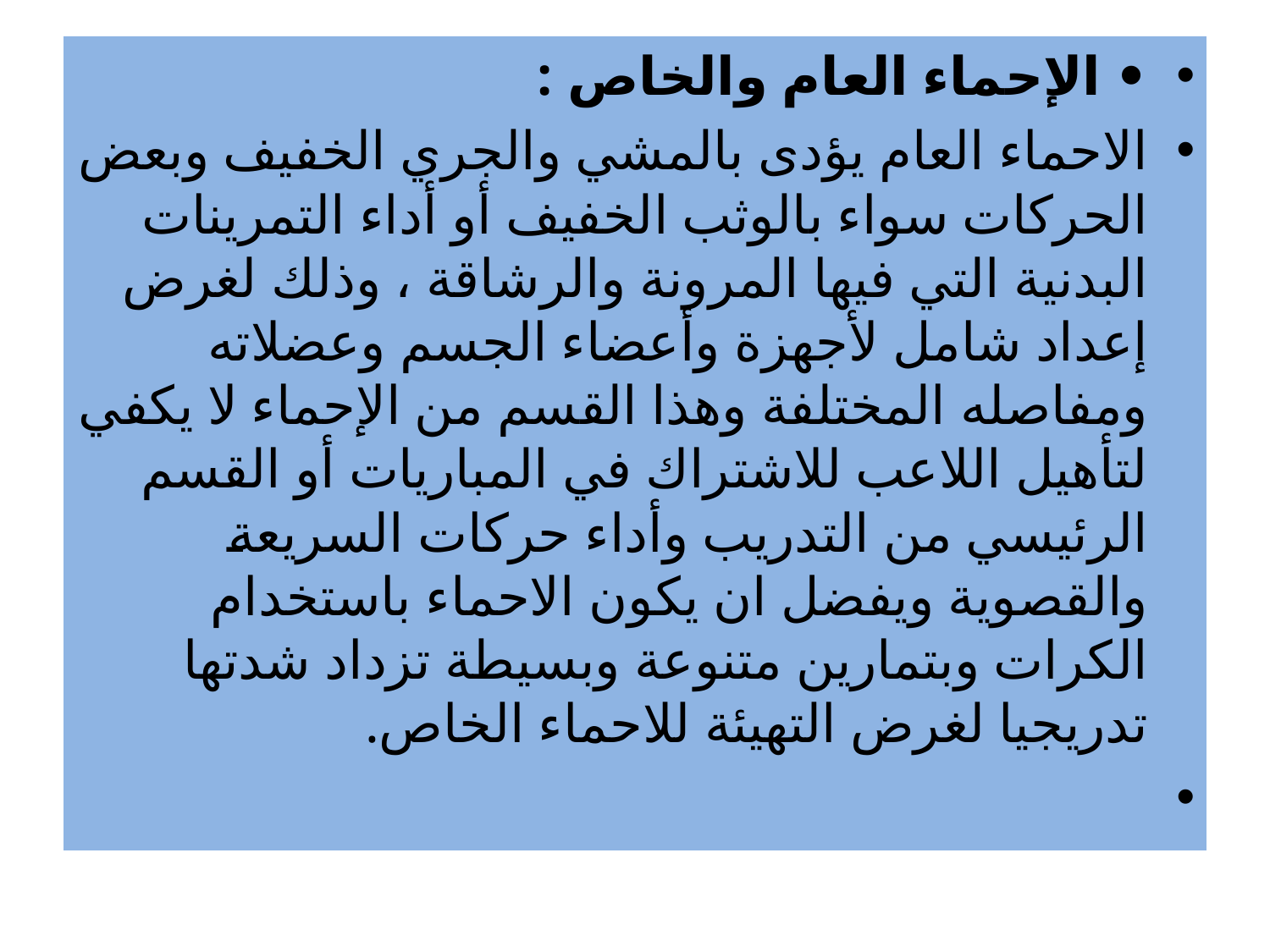

• الإحماء العام والخاص :
الاحماء العام يؤدى بالمشي والجري الخفيف وبعض الحركات سواء بالوثب الخفيف أو أداء التمرينات البدنية التي فيها المرونة والرشاقة ، وذلك لغرض إعداد شامل لأجهزة وأعضاء الجسم وعضلاته ومفاصله المختلفة وهذا القسم من الإحماء لا يكفي لتأهيل اللاعب للاشتراك في المباريات أو القسم الرئيسي من التدريب وأداء حركات السريعة والقصوية ويفضل ان يكون الاحماء باستخدام الكرات وبتمارين متنوعة وبسيطة تزداد شدتها تدريجيا لغرض التهيئة للاحماء الخاص.